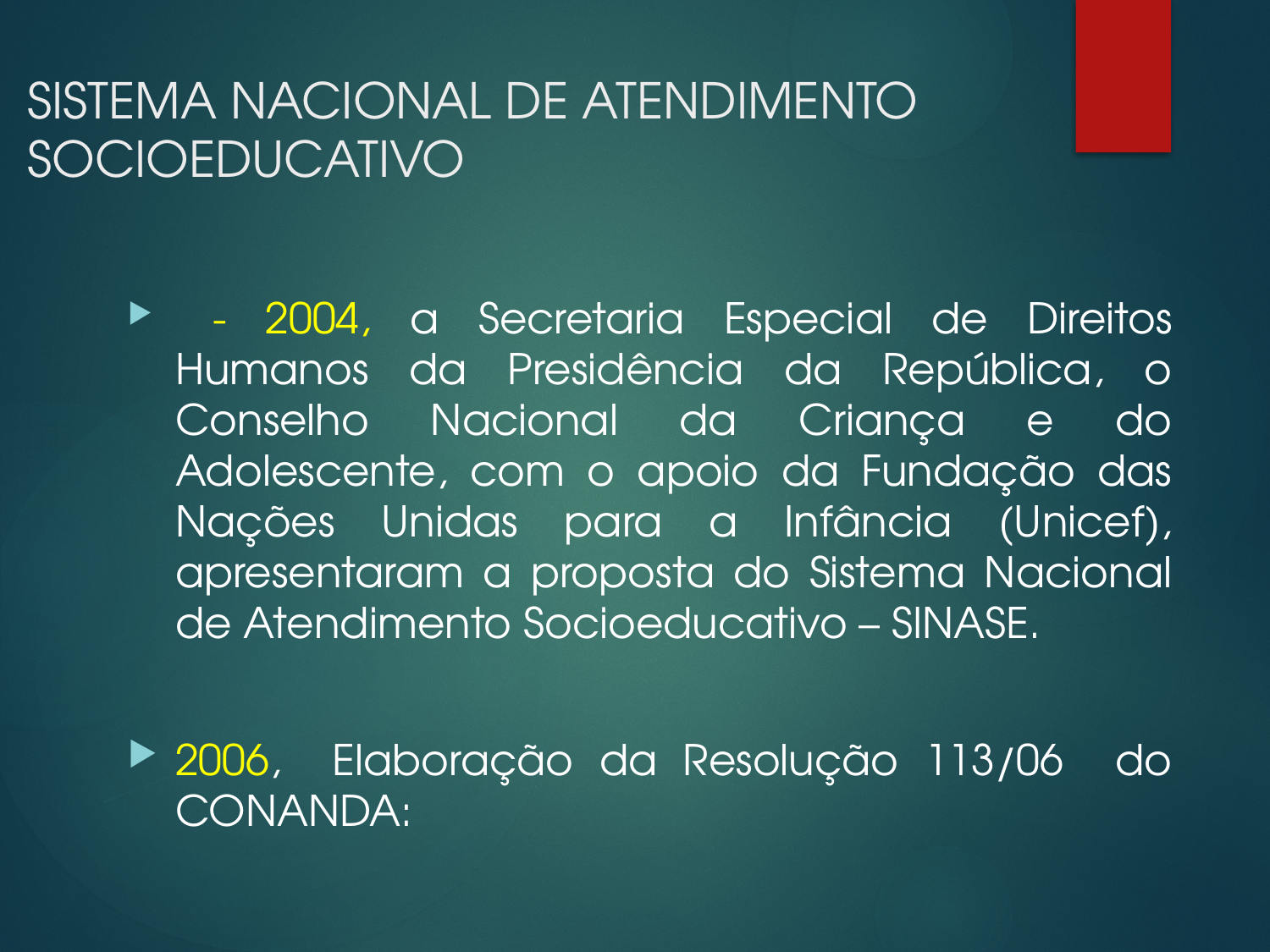

# SISTEMA NACIONAL DE ATENDIMENTO SOCIOEDUCATIVO
 - 2004, a Secretaria Especial de Direitos Humanos da Presidência da República, o Conselho Nacional da Criança e do Adolescente, com o apoio da Fundação das Nações Unidas para a Infância (Unicef), apresentaram a proposta do Sistema Nacional de Atendimento Socioeducativo – SINASE.

2006,  Elaboração da Resolução 113/06  do CONANDA: